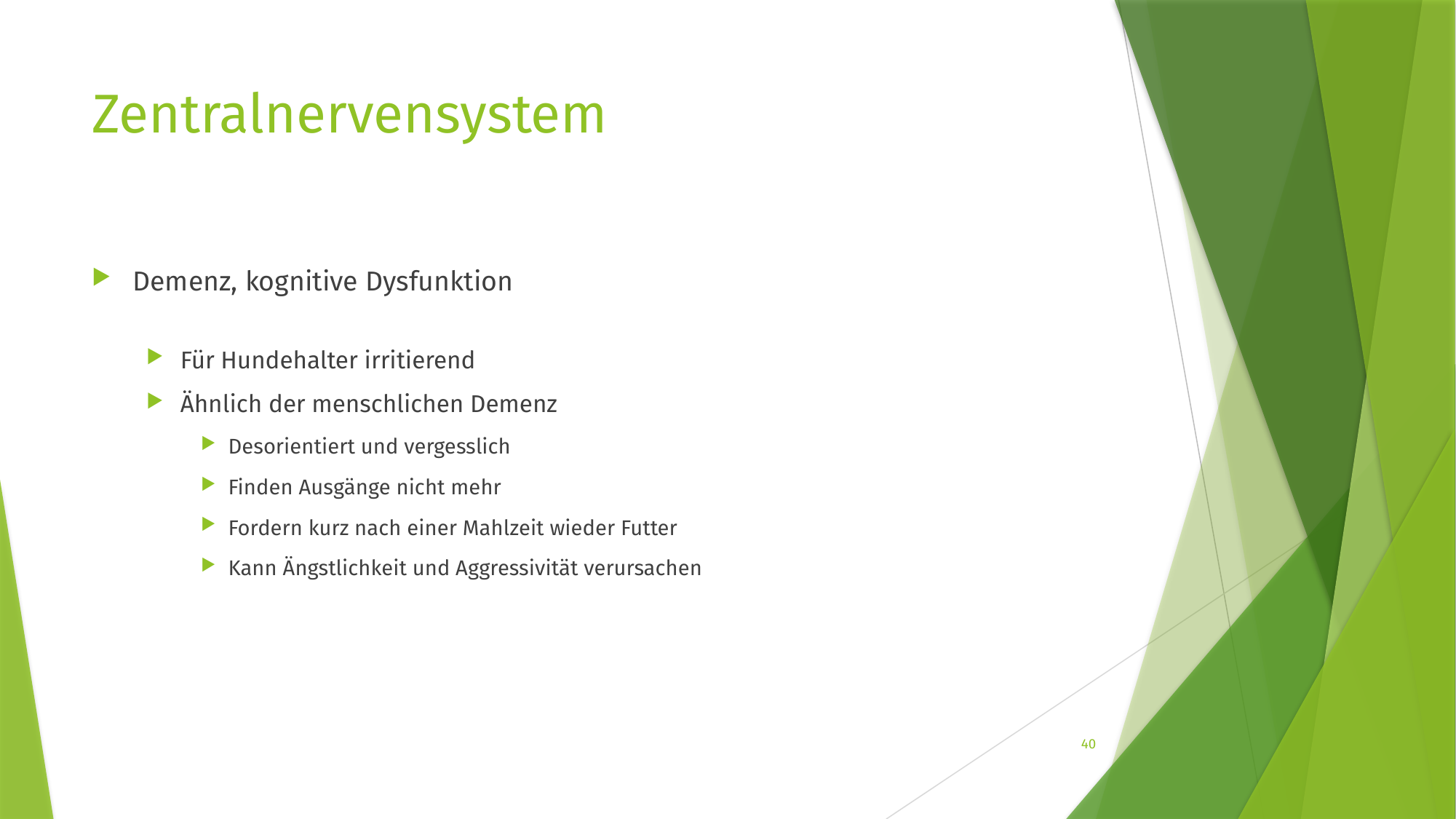

# Zentralnervensystem
Demenz, kognitive Dysfunktion
Für Hundehalter irritierend
Ähnlich der menschlichen Demenz
Desorientiert und vergesslich
Finden Ausgänge nicht mehr
Fordern kurz nach einer Mahlzeit wieder Futter
Kann Ängstlichkeit und Aggressivität verursachen

40